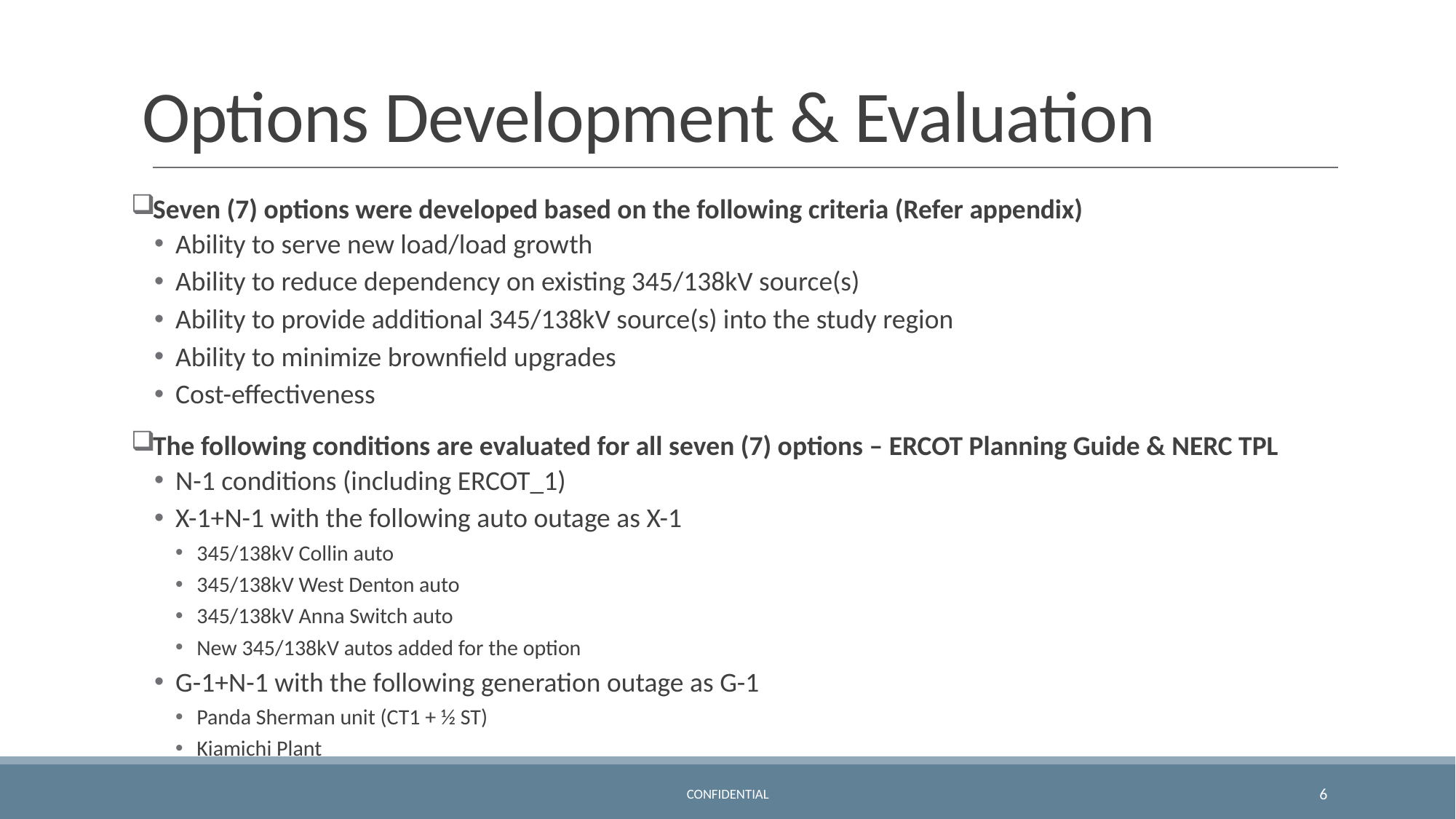

# Options Development & Evaluation
Seven (7) options were developed based on the following criteria (Refer appendix)
Ability to serve new load/load growth
Ability to reduce dependency on existing 345/138kV source(s)
Ability to provide additional 345/138kV source(s) into the study region
Ability to minimize brownfield upgrades
Cost-effectiveness
The following conditions are evaluated for all seven (7) options – ERCOT Planning Guide & NERC TPL
N-1 conditions (including ERCOT_1)
X-1+N-1 with the following auto outage as X-1
345/138kV Collin auto
345/138kV West Denton auto
345/138kV Anna Switch auto
New 345/138kV autos added for the option
G-1+N-1 with the following generation outage as G-1
Panda Sherman unit (CT1 + ½ ST)
Kiamichi Plant

CONFIDENTIAL
6